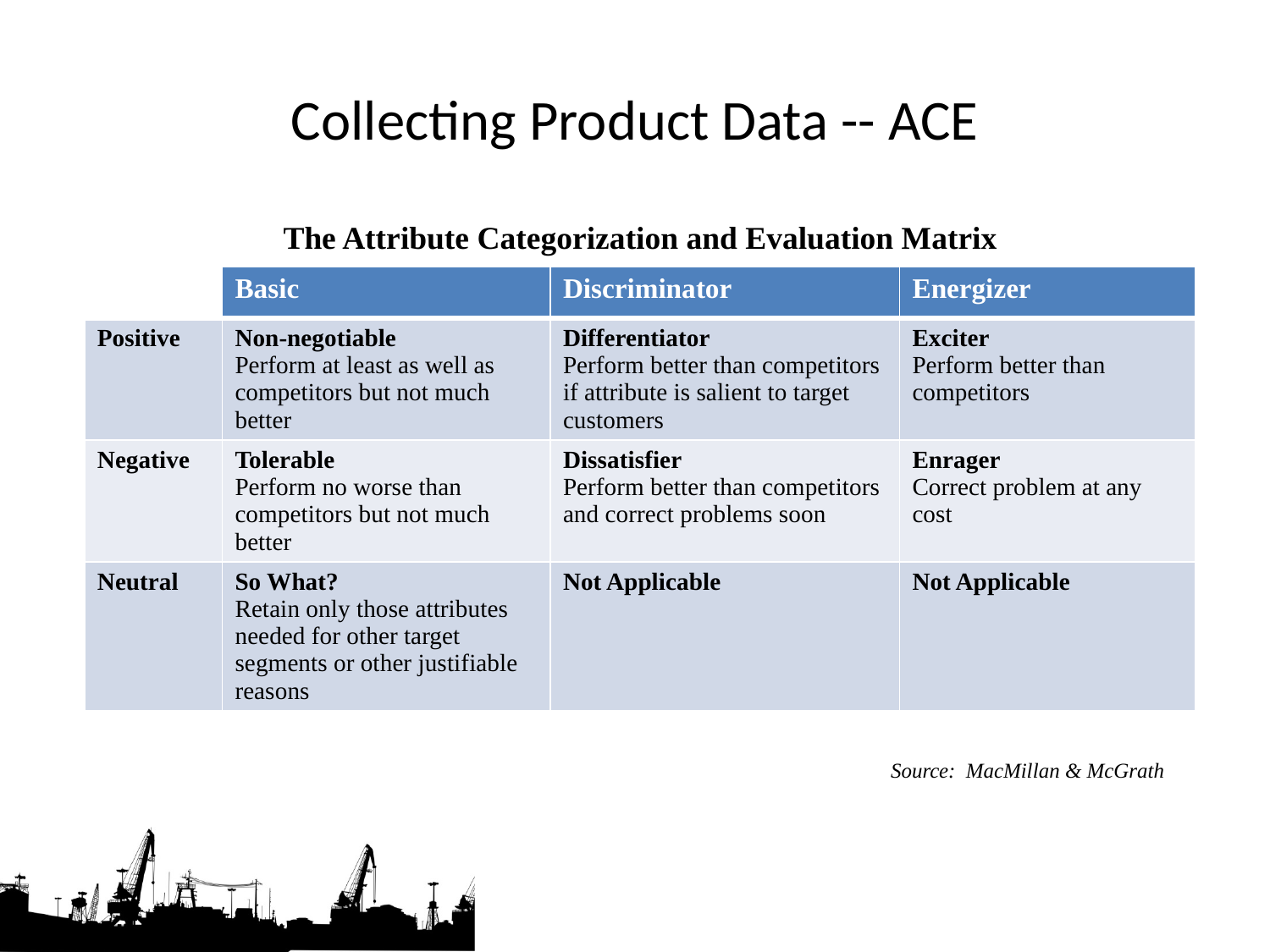

# Collecting Product Data -- ACE
The Attribute Categorization and Evaluation Matrix
|  | Basic | Discriminator | Energizer |
| --- | --- | --- | --- |
| Positive | Non-negotiable Perform at least as well as competitors but not much better | Differentiator Perform better than competitors if attribute is salient to target customers | Exciter Perform better than competitors |
| Negative | Tolerable Perform no worse than competitors but not much better | Dissatisfier Perform better than competitors and correct problems soon | Enrager Correct problem at any cost |
| Neutral | So What? Retain only those attributes needed for other target segments or other justifiable reasons | Not Applicable | Not Applicable |
Source:  MacMillan & McGrath